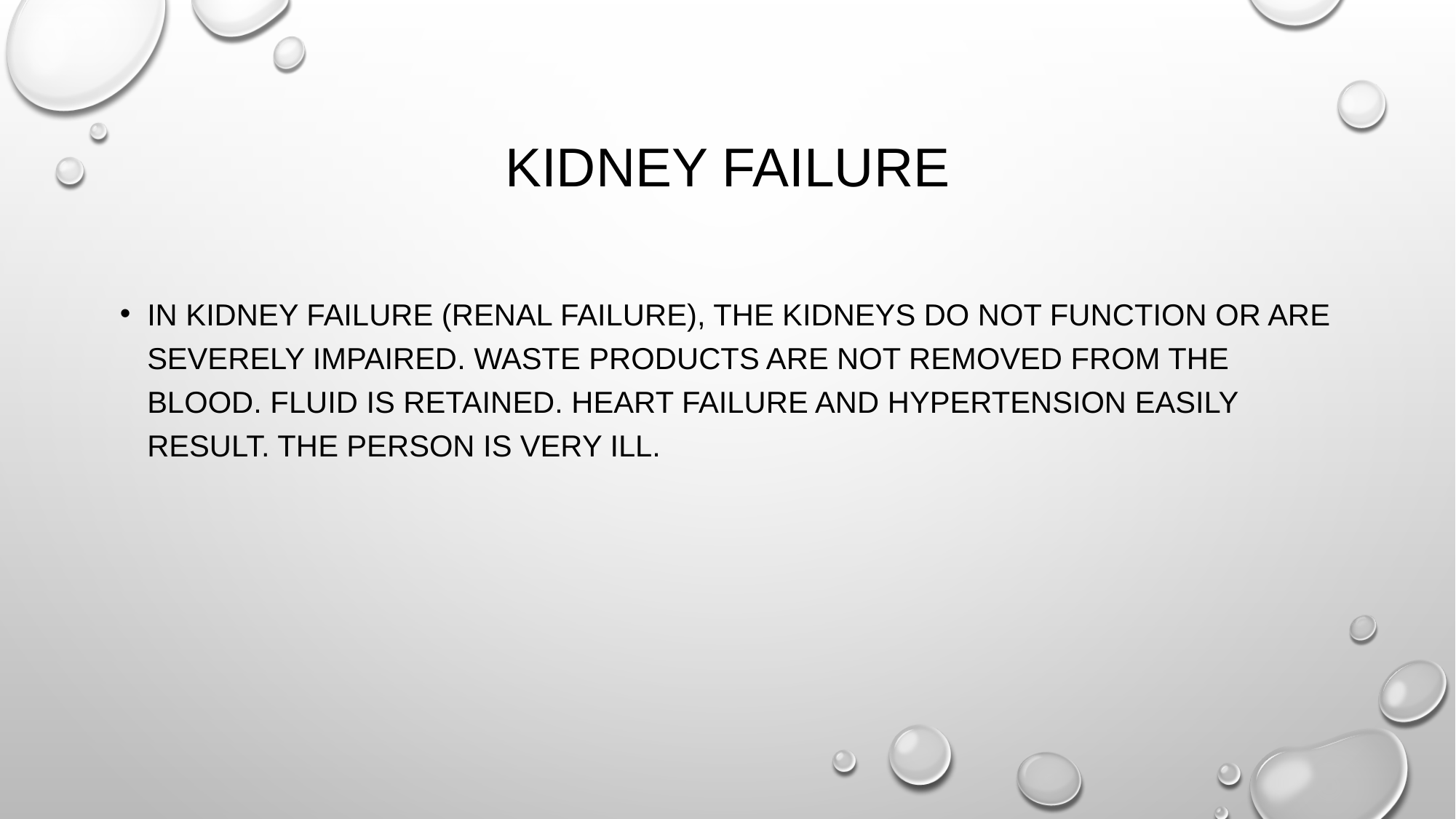

# Kidney Failure
In kidney failure (renal failure), the kidneys do not function or are severely impaired. Waste products are not removed from the blood. Fluid is retained. Heart failure and hypertension easily result. The person is very ill.